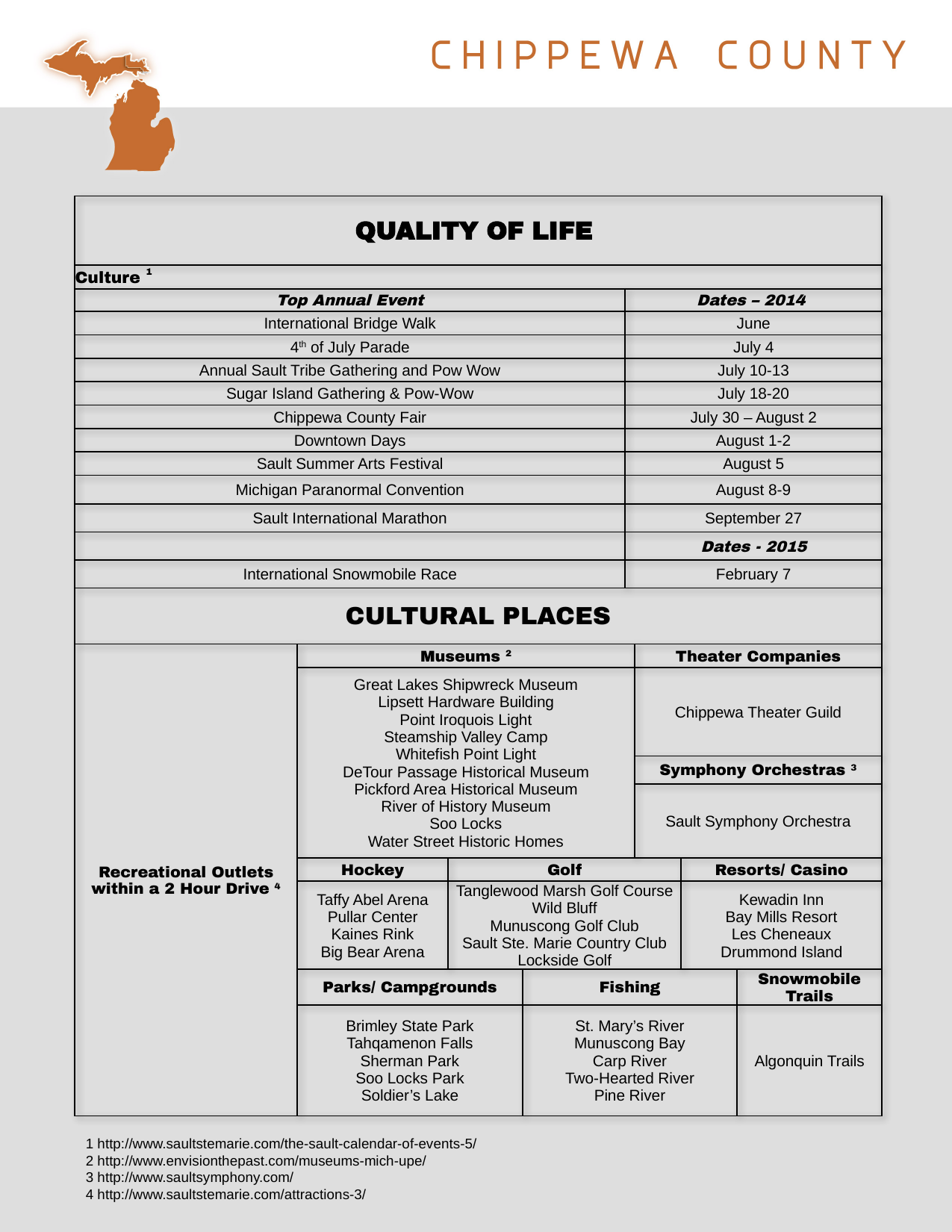

| QUALITY OF LIFE |  |  |  |  |  |  |  |
| --- | --- | --- | --- | --- | --- | --- | --- |
| Culture 1 |  |  |  |  |  |  |  |
| Top Annual Event |  |  |  | Dates – 2014 |  |  |  |
| International Bridge Walk |  |  |  | June |  |  |  |
| 4th of July Parade |  |  |  | July 4 |  |  |  |
| Annual Sault Tribe Gathering and Pow Wow |  |  |  | July 10-13 |  |  |  |
| Sugar Island Gathering & Pow-Wow |  |  |  | July 18-20 |  |  |  |
| Chippewa County Fair |  |  |  | July 30 – August 2 |  |  |  |
| Downtown Days |  |  |  | August 1-2 |  |  |  |
| Sault Summer Arts Festival |  |  |  | August 5 |  |  |  |
| Michigan Paranormal Convention |  |  |  | August 8-9 |  |  |  |
| Sault International Marathon |  |  |  | September 27 |  |  |  |
|  |  |  |  | Dates - 2015 |  |  |  |
| International Snowmobile Race |  |  |  | February 7 |  |  |  |
| CULTURAL PLACES |  |  |  |  |  |  |  |
| Recreational Outlets within a 2 Hour Drive 4 | Museums 2 |  |  |  | Theater Companies |  |  |
|  | Great Lakes Shipwreck Museum Lipsett Hardware Building Point Iroquois Light Steamship Valley Camp Whitefish Point Light DeTour Passage Historical Museum Pickford Area Historical Museum River of History Museum Soo Locks Water Street Historic Homes |  |  |  | Chippewa Theater Guild |  |  |
|  |  |  |  |  | Symphony Orchestras 3 |  |  |
|  |  |  |  |  | Sault Symphony Orchestra |  |  |
|  | Hockey | Golf |  |  |  | Resorts/ Casino |  |
|  | Taffy Abel Arena Pullar Center Kaines Rink Big Bear Arena | Tanglewood Marsh Golf Course Wild Bluff Munuscong Golf Club Sault Ste. Marie Country Club Lockside Golf |  |  |  | Kewadin Inn Bay Mills Resort Les Cheneaux Drummond Island |  |
|  | Parks/ Campgrounds |  | Fishing |  |  |  | Snowmobile Trails |
|  | Brimley State Park Tahqamenon Falls Sherman Park Soo Locks Park Soldier’s Lake |  | St. Mary’s River Munuscong Bay Carp River Two-Hearted River Pine River |  |  |  | Algonquin Trails |
1 http://www.saultstemarie.com/the-sault-calendar-of-events-5/
2 http://www.envisionthepast.com/museums-mich-upe/
3 http://www.saultsymphony.com/
4 http://www.saultstemarie.com/attractions-3/